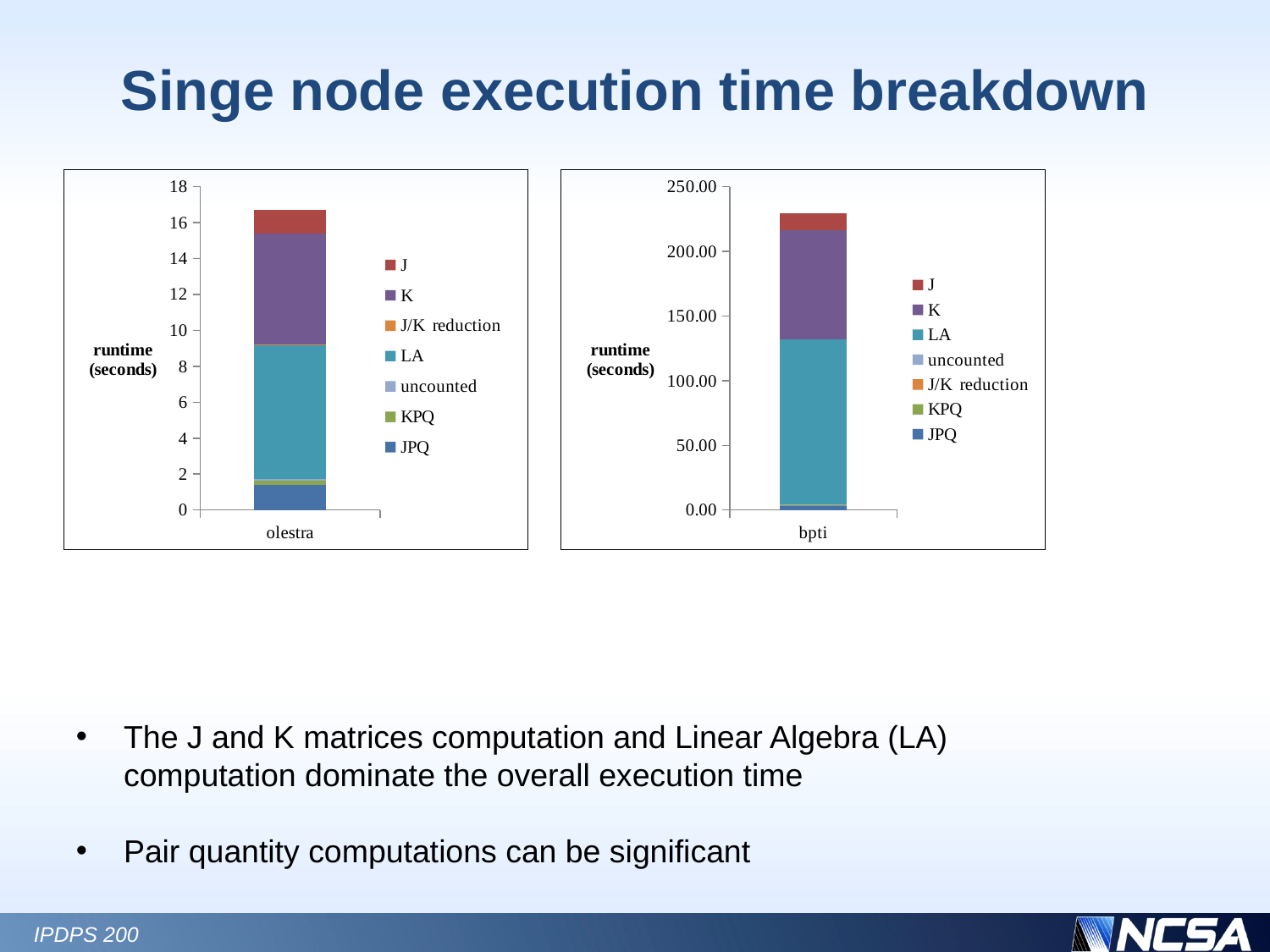

# Singe node execution time breakdown

### Chart

| Category | JPQ | KPQ | uncounted | LA | J/K  reduction | K | J |
|---|---|---|---|---|---|---|---|
| olestra | 1.42 | 0.23 | 0.059999999999998783 | 7.45 | 0.07000000000000002 | 6.17 | 1.3 |

### Chart

| Category | JPQ | KPQ | J/K  reduction | uncounted | LA | K | J |
|---|---|---|---|---|---|---|---|
| bpti | 2.84 | 1.01 | 0.41000000000000014 | 0.3100000000000024 | 127.49000000000002 | 84.16999999999999 | 13.239999999999998 |

The J and K matrices computation and Linear Algebra (LA) computation dominate the overall execution time

Pair quantity computations can be significant

IPDPS 200